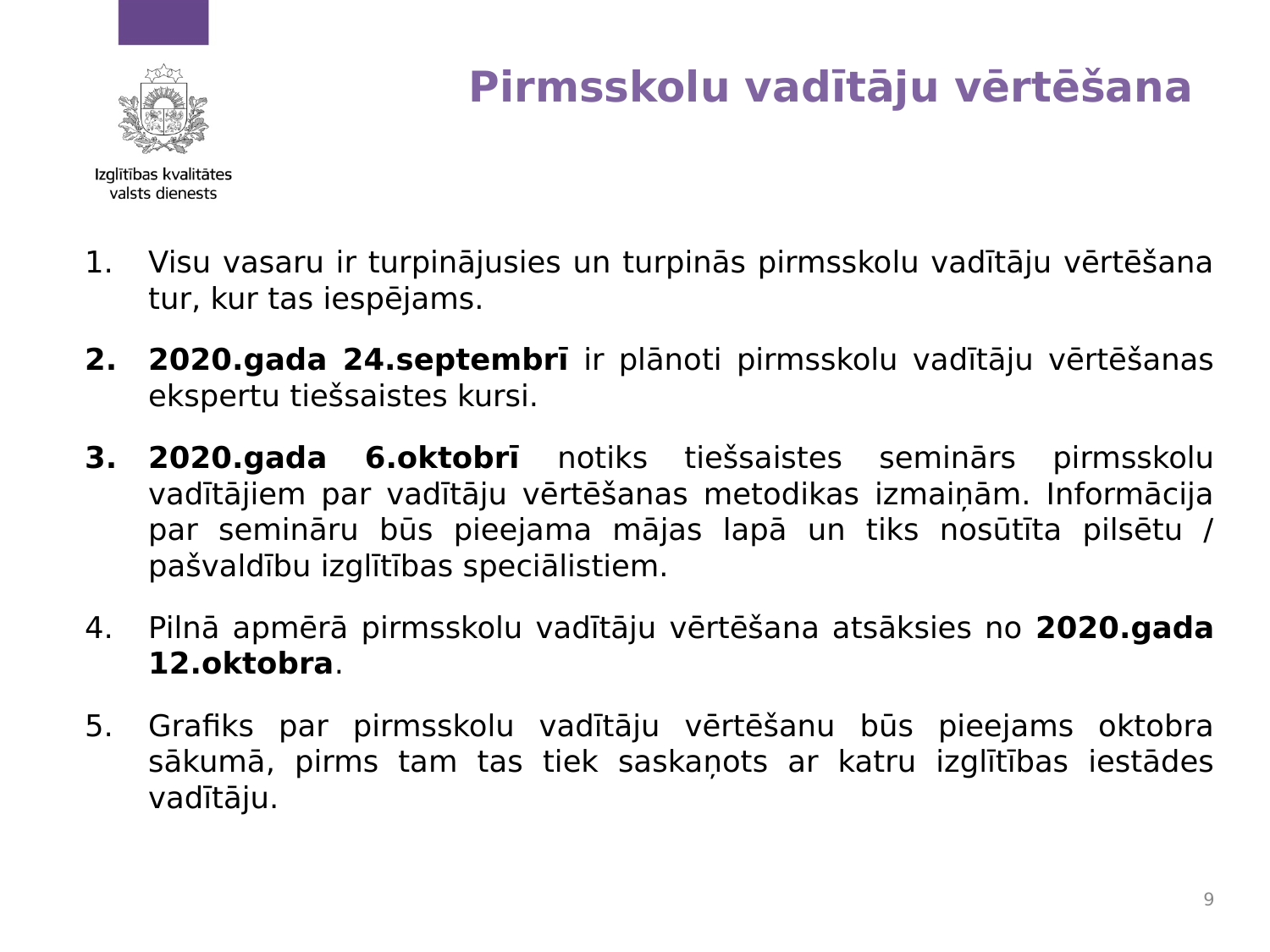

# Pirmsskolu vadītāju vērtēšana
Visu vasaru ir turpinājusies un turpinās pirmsskolu vadītāju vērtēšana tur, kur tas iespējams.

2020.gada 24.septembrī ir plānoti pirmsskolu vadītāju vērtēšanas ekspertu tiešsaistes kursi.

2020.gada 6.oktobrī notiks tiešsaistes seminārs pirmsskolu vadītājiem par vadītāju vērtēšanas metodikas izmaiņām. Informācija par semināru būs pieejama mājas lapā un tiks nosūtīta pilsētu / pašvaldību izglītības speciālistiem.

Pilnā apmērā pirmsskolu vadītāju vērtēšana atsāksies no 2020.gada 12.oktobra.

Grafiks par pirmsskolu vadītāju vērtēšanu būs pieejams oktobra sākumā, pirms tam tas tiek saskaņots ar katru izglītības iestādes vadītāju.
9